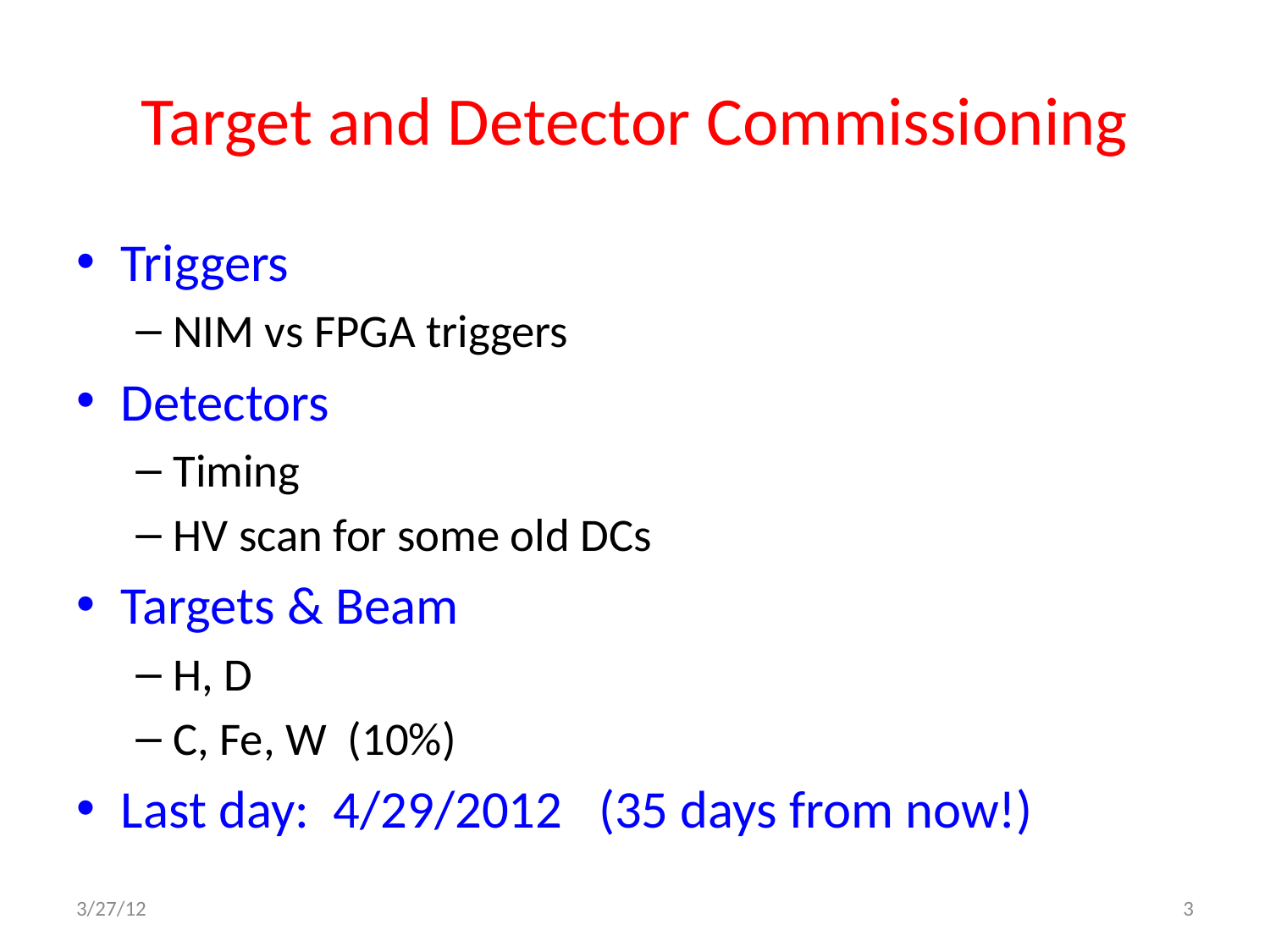

# Target and Detector Commissioning
Triggers
NIM vs FPGA triggers
Detectors
Timing
HV scan for some old DCs
Targets & Beam
H, D
C, Fe, W  (10%)
Last day:  4/29/2012   (35 days from now!)
3/27/12
3